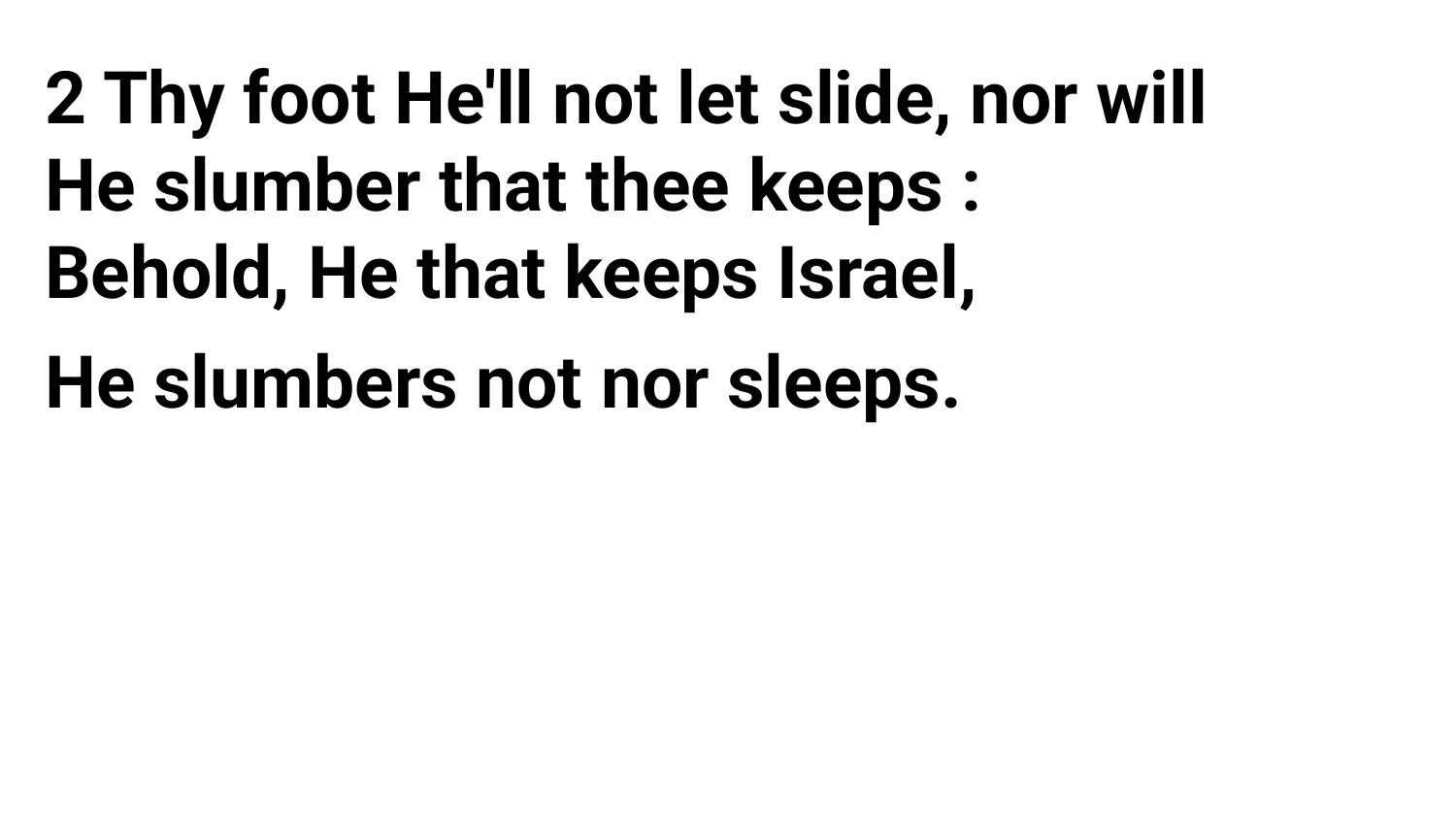

2 Thy foot He'll not let slide, nor will
He slumber that thee keeps :
Behold, He that keeps Israel,
He slumbers not nor sleeps.